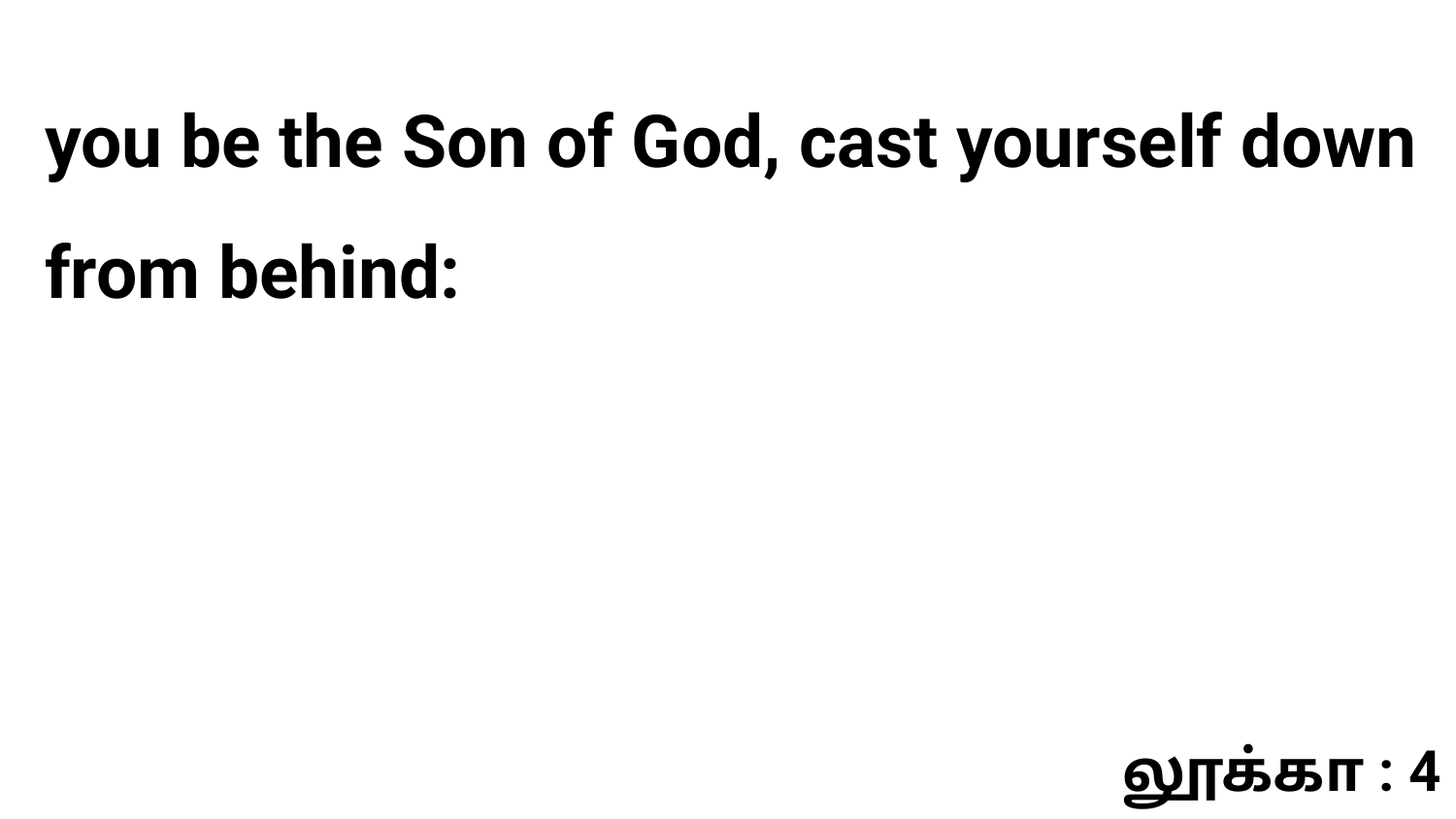

you be the Son of God, cast yourself down from behind:
லூக்கா : 4